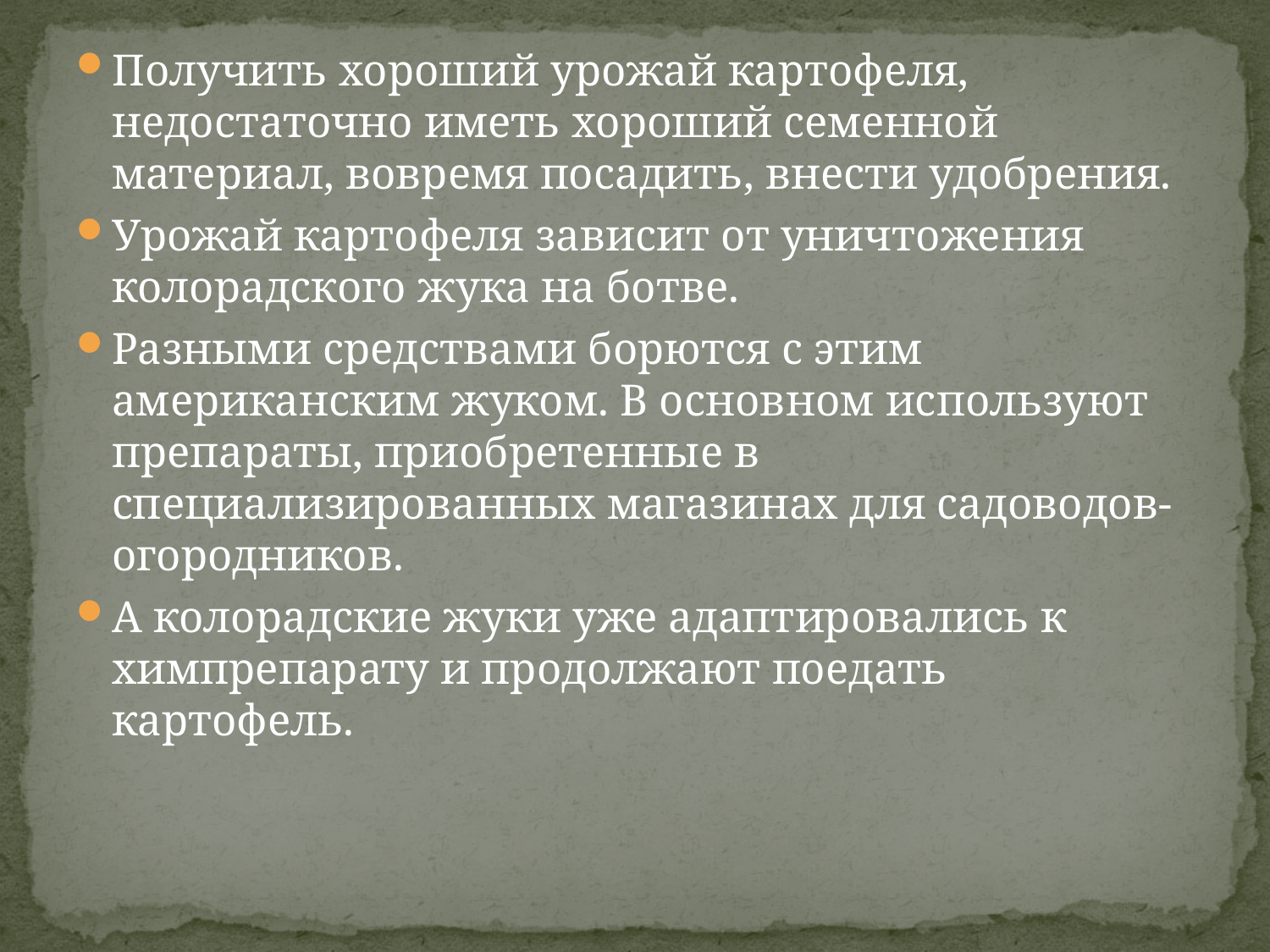

Получить хороший урожай картофеля, недостаточно иметь хороший семенной материал, вовремя посадить, внести удобрения.
Урожай картофеля зависит от уничтожения колорадского жука на ботве.
Разными средствами борются с этим американским жуком. В основном используют препараты, приобретенные в специализированных магазинах для садоводов-огородников.
А колорадские жуки уже адаптировались к химпрепарату и продолжают поедать картофель.